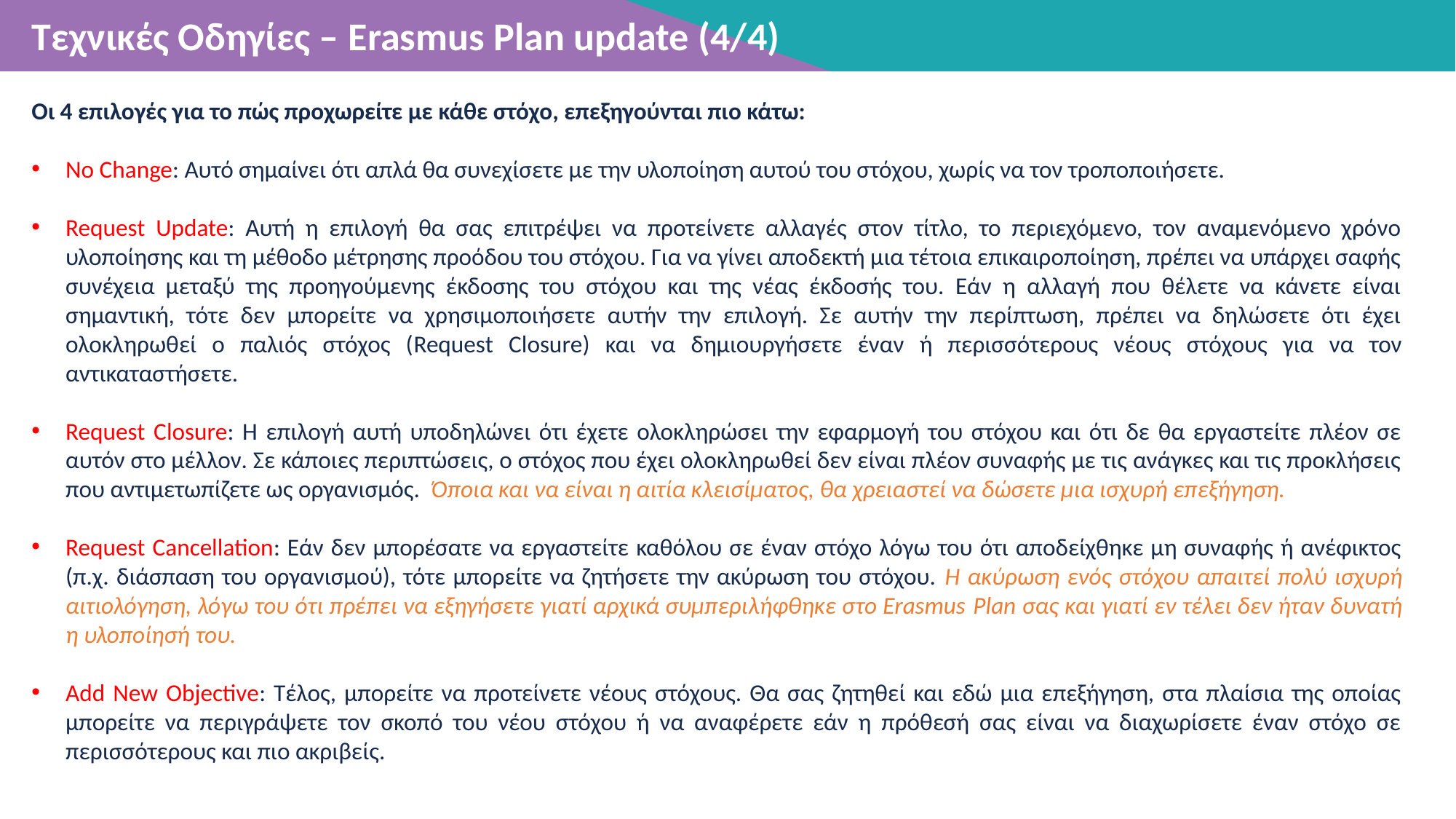

Τεχνικές Οδηγίες – Erasmus Plan update (4/4)
Οι 4 επιλογές για το πώς προχωρείτε με κάθε στόχο, επεξηγούνται πιο κάτω:

No Change: Αυτό σημαίνει ότι απλά θα συνεχίσετε με την υλοποίηση αυτού του στόχου, χωρίς να τον τροποποιήσετε.

Request Update: Αυτή η επιλογή θα σας επιτρέψει να προτείνετε αλλαγές στον τίτλο, το περιεχόμενο, τον αναμενόμενο χρόνο υλοποίησης και τη μέθοδο μέτρησης προόδου του στόχου. Για να γίνει αποδεκτή μια τέτοια επικαιροποίηση, πρέπει να υπάρχει σαφής συνέχεια μεταξύ της προηγούμενης έκδοσης του στόχου και της νέας έκδοσής του. Εάν η αλλαγή που θέλετε να κάνετε είναι σημαντική, τότε δεν μπορείτε να χρησιμοποιήσετε αυτήν την επιλογή. Σε αυτήν την περίπτωση, πρέπει να δηλώσετε ότι έχει ολοκληρωθεί ο παλιός στόχος (Request Closure) και να δημιουργήσετε έναν ή περισσότερους νέους στόχους για να τον αντικαταστήσετε.

Request Closure: Η επιλογή αυτή υποδηλώνει ότι έχετε ολοκληρώσει την εφαρμογή του στόχου και ότι δε θα εργαστείτε πλέον σε αυτόν στο μέλλον. Σε κάποιες περιπτώσεις, ο στόχος που έχει ολοκληρωθεί δεν είναι πλέον συναφής με τις ανάγκες και τις προκλήσεις που αντιμετωπίζετε ως οργανισμός.  Όποια και να είναι η αιτία κλεισίματος, θα χρειαστεί να δώσετε μια ισχυρή επεξήγηση.

Request Cancellation: Εάν δεν μπορέσατε να εργαστείτε καθόλου σε έναν στόχο λόγω του ότι αποδείχθηκε μη συναφής ή ανέφικτος (π.χ. διάσπαση του οργανισμού), τότε μπορείτε να ζητήσετε την ακύρωση του στόχου. Η ακύρωση ενός στόχου απαιτεί πολύ ισχυρή αιτιολόγηση, λόγω του ότι πρέπει να εξηγήσετε γιατί αρχικά συμπεριλήφθηκε στο Erasmus Plan σας και γιατί εν τέλει δεν ήταν δυνατή η υλοποίησή του.

Add New Objective: Τέλος, μπορείτε να προτείνετε νέους στόχους. Θα σας ζητηθεί και εδώ μια επεξήγηση, στα πλαίσια της οποίας μπορείτε να περιγράψετε τον σκοπό του νέου στόχου ή να αναφέρετε εάν η πρόθεσή σας είναι να διαχωρίσετε έναν στόχο σε περισσότερους και πιο ακριβείς.